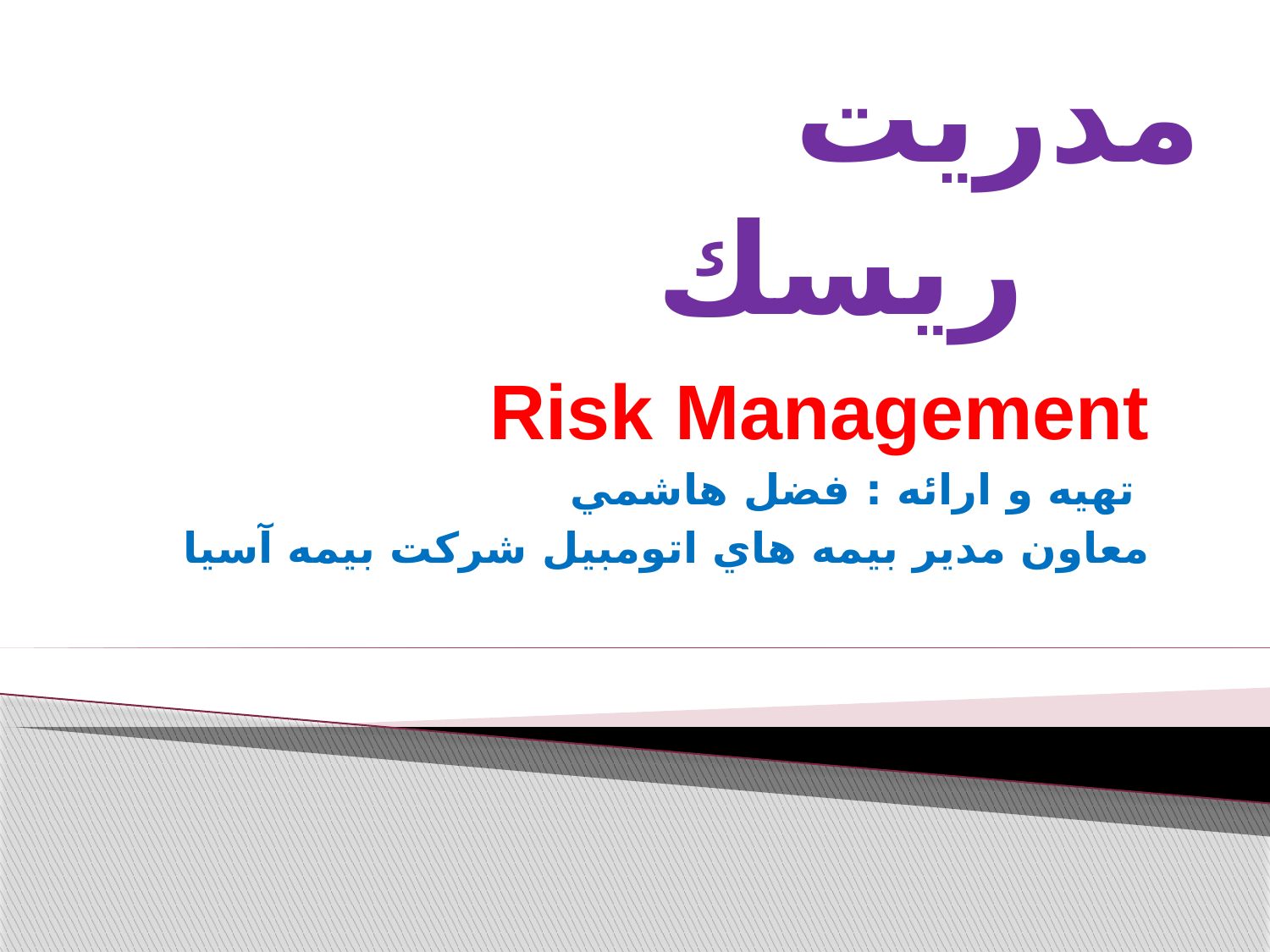

# مدريت ريسك
 		Risk Management
         تهيه و ارائه : فضل هاشمي
معاون مدير بيمه هاي اتومبيل شركت بيمه آسيا